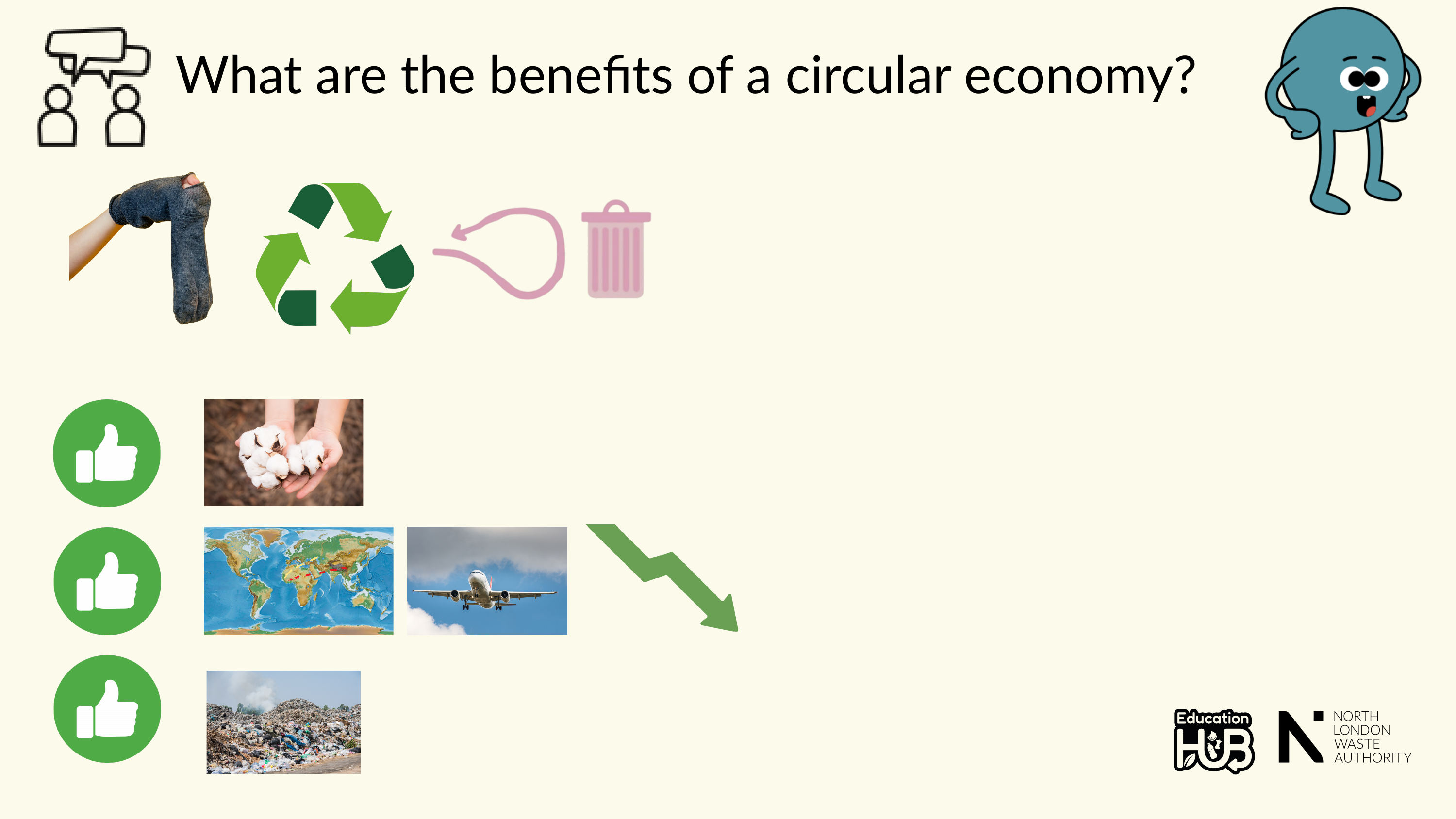

What are the benefits of a circular economy?